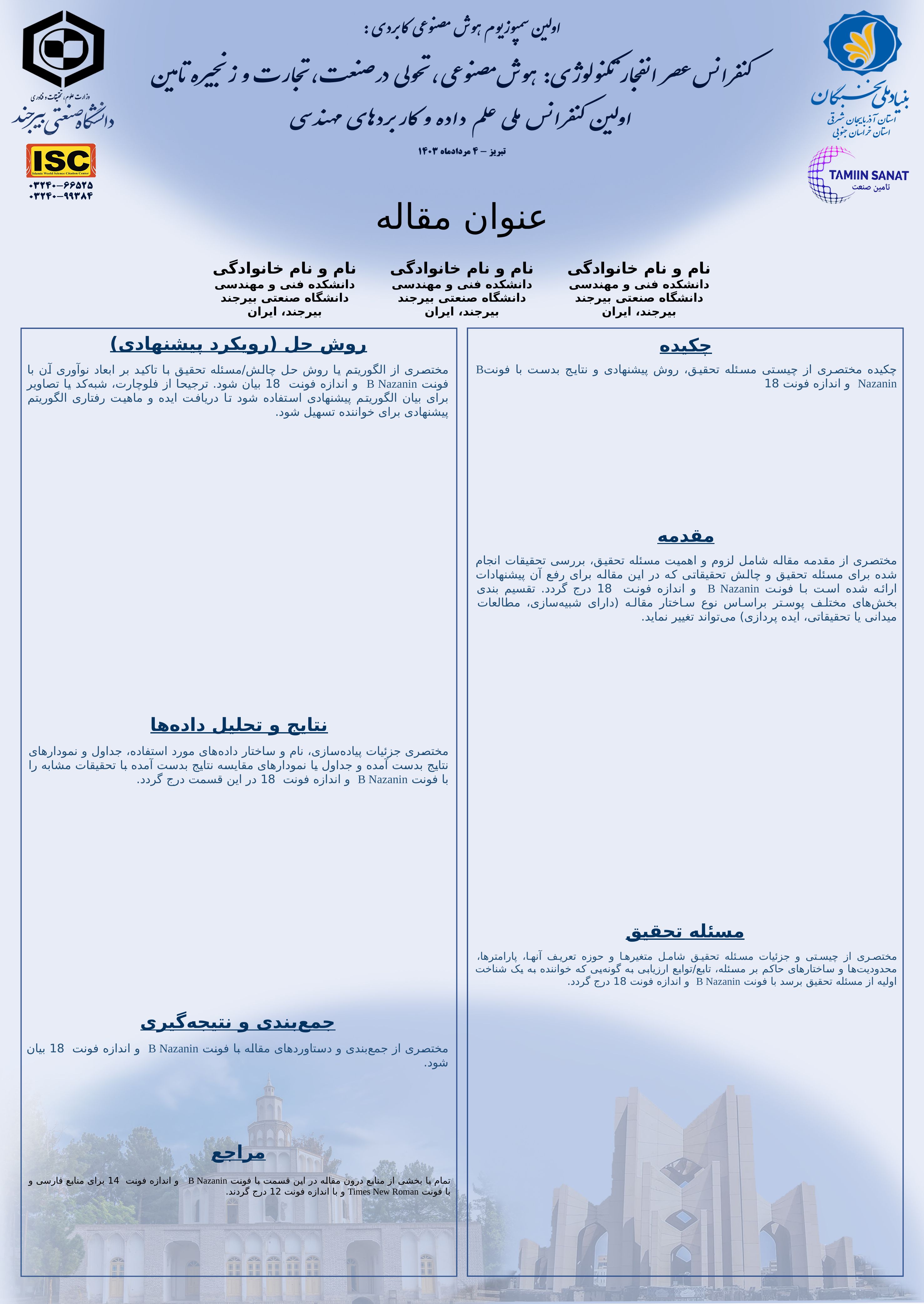

# عنوان مقاله
| نام و نام خانوادگی دانشکده فنی و مهندسی دانشگاه صنعتی بیرجند بیرجند، ایران | نام و نام خانوادگی دانشکده فنی و مهندسی دانشگاه صنعتی بیرجند بیرجند، ایران | نام و نام خانوادگی دانشکده فنی و مهندسی دانشگاه صنعتی بیرجند بیرجند، ایران |
| --- | --- | --- |

روش حل (رویکرد پیشنهادی)
چکیده
چکیده مختصری از چیستی مسئله تحقیق، روش پیشنهادی و نتایج بدست با فونتB Nazanin  و اندازه فونت 18
مختصری از الگوریتم یا روش حل چالش/مسئله تحقیق با تاکید بر ابعاد نوآوری آن با فونت B Nazanin  و اندازه فونت  18 بیان شود. ترجیحا از فلوچارت، شبه‌کد یا تصاویر برای بیان الگوریتم پیشنهادی استفاده شود تا دریافت ایده و ماهیت رفتاری الگوریتم پیشنهادی برای خواننده تسهیل شود.
مقدمه
مختصری از مقدمه مقاله شامل لزوم و اهمیت مسئله تحقیق، بررسی تحقیقات انجام شده برای مسئله تحقیق و چالش تحقیقاتی که در این مقاله برای رفع آن پیشنهادات ارائه شده است با فونت B Nazanin  و اندازه فونت  18 درج گردد. تقسیم بندی بخش‌های مختلف پوستر براساس نوع ساختار مقاله (دارای شبیه‌سازی، مطالعات میدانی یا تحقیقاتی، ایده پردازی) می‌تواند تغییر نماید.
نتایج و تحلیل داده‌ها
مختصری جزئیات پیاده‌سازی، نام و ساختار داده‌های مورد استفاده، جداول و نمودارهای نتایج بدست آمده و جداول یا نمودارهای مقایسه نتایج بدست آمده با تحقیقات مشابه را با فونت B Nazanin  و اندازه فونت  18 در این قسمت درج گردد.
مسئله تحقیق
مختصری از چیستی و جزئیات مسئله تحقیق شامل متغیرها و حوزه تعریف آنها، پارامترها، محدودیت‌ها و ساختارهای حاکم بر مسئله، تابع/توابع ارزیابی به گونه‌یی که خواننده به یک شناخت اولیه از مسئله تحقیق برسد با فونت B Nazanin  و اندازه فونت 18 درج گردد.
جمع‌بندی و نتیجه‌گیری
مختصری از جمع‌بندی و دستاوردهای مقاله با فونت B Nazanin  و اندازه فونت  18 بیان شود.
مراجع
تمام یا بخشی از منابع درون مقاله در این قسمت با فونت B Nazanin   و اندازه فونت  14 برای منابع فارسی و با فونت Times New Roman و با اندازه فونت 12 درج گردند.